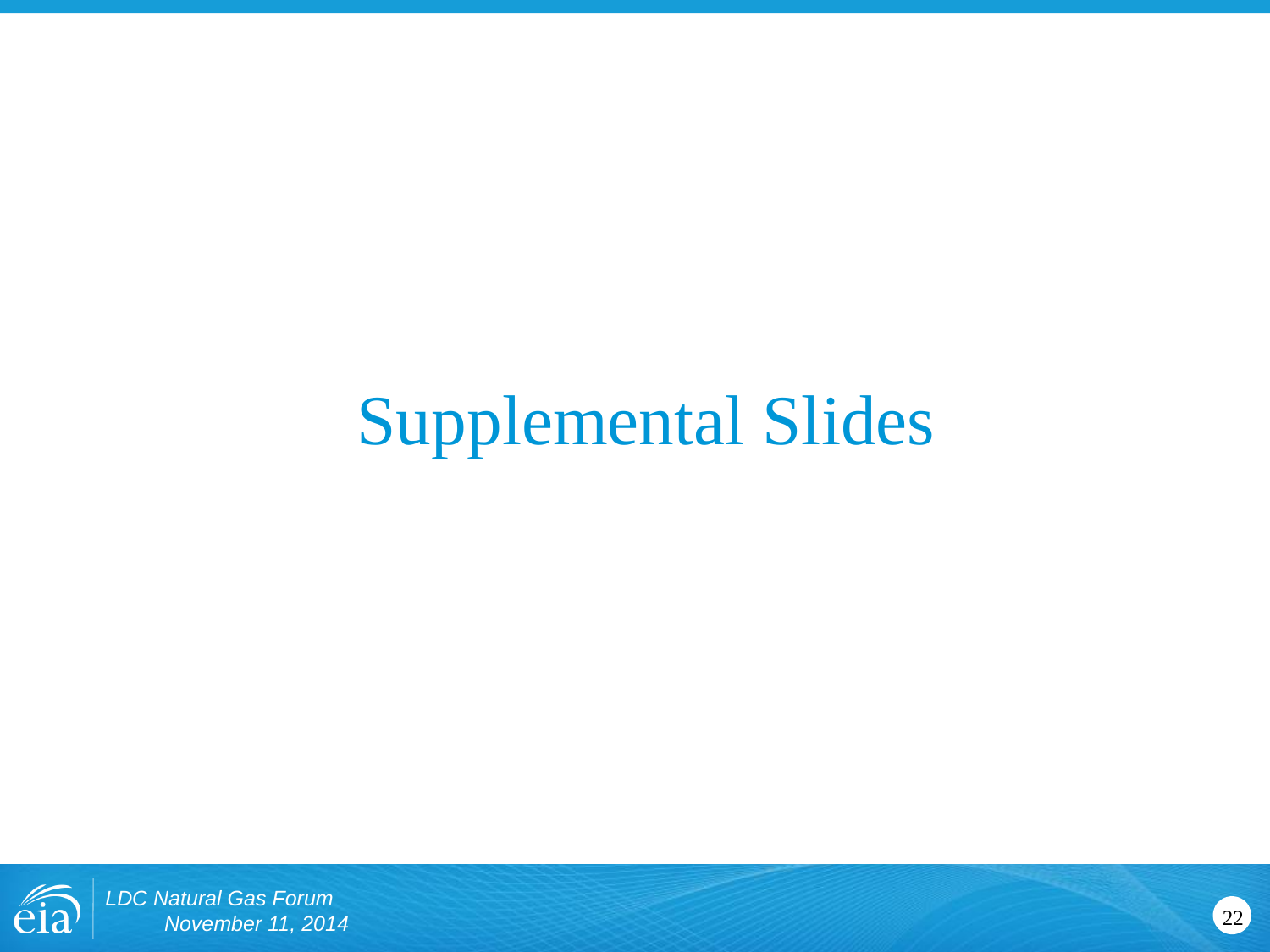

Supplemental Slides
LDC Natural Gas Forum                                                                    November 11, 2014
22